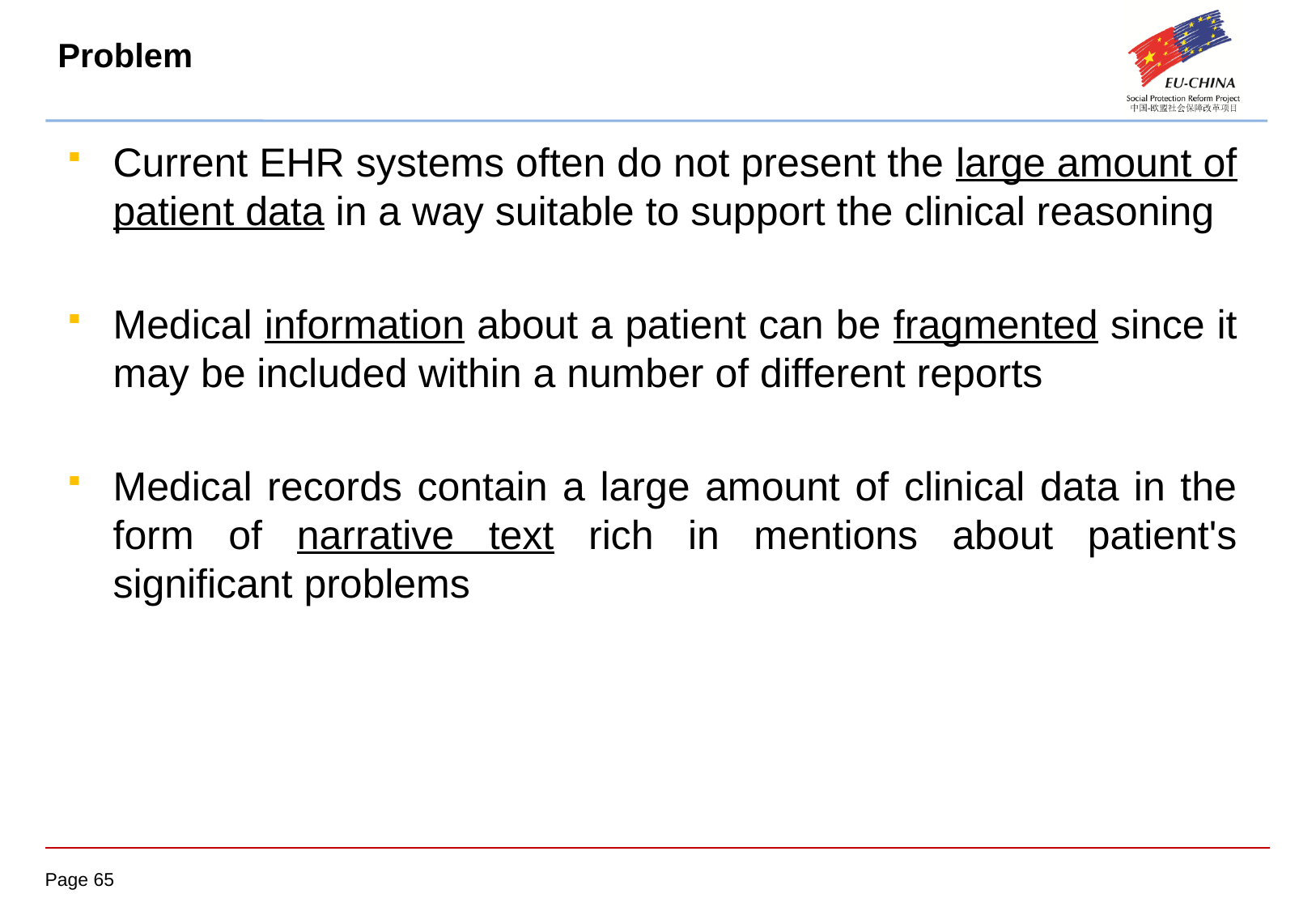

# Problem
Current EHR systems often do not present the large amount of patient data in a way suitable to support the clinical reasoning

Medical information about a patient can be fragmented since it may be included within a number of different reports

Medical records contain a large amount of clinical data in the form of narrative text rich in mentions about patient's significant problems